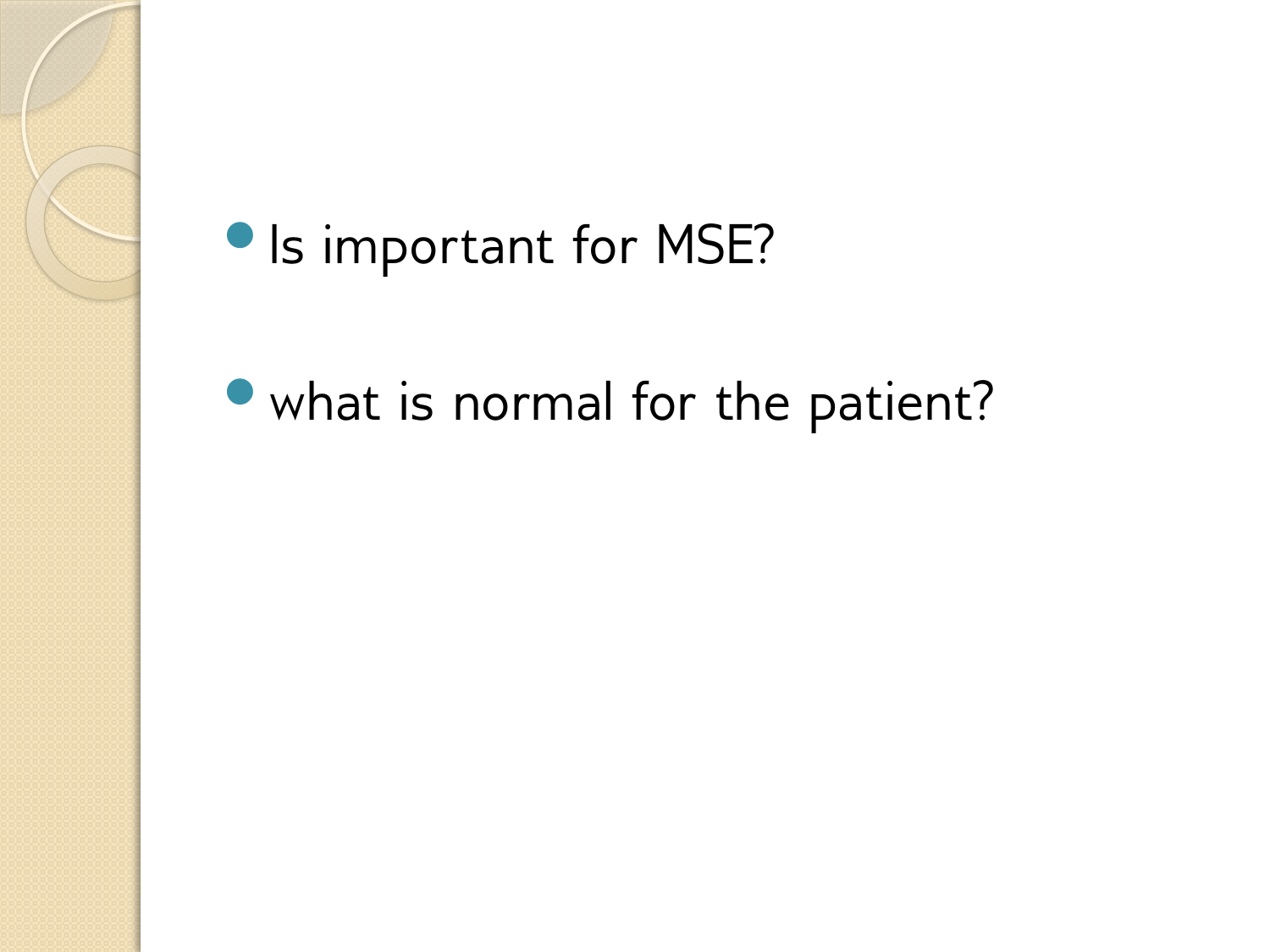

#
Is important for MSE?

what is normal for the patient?